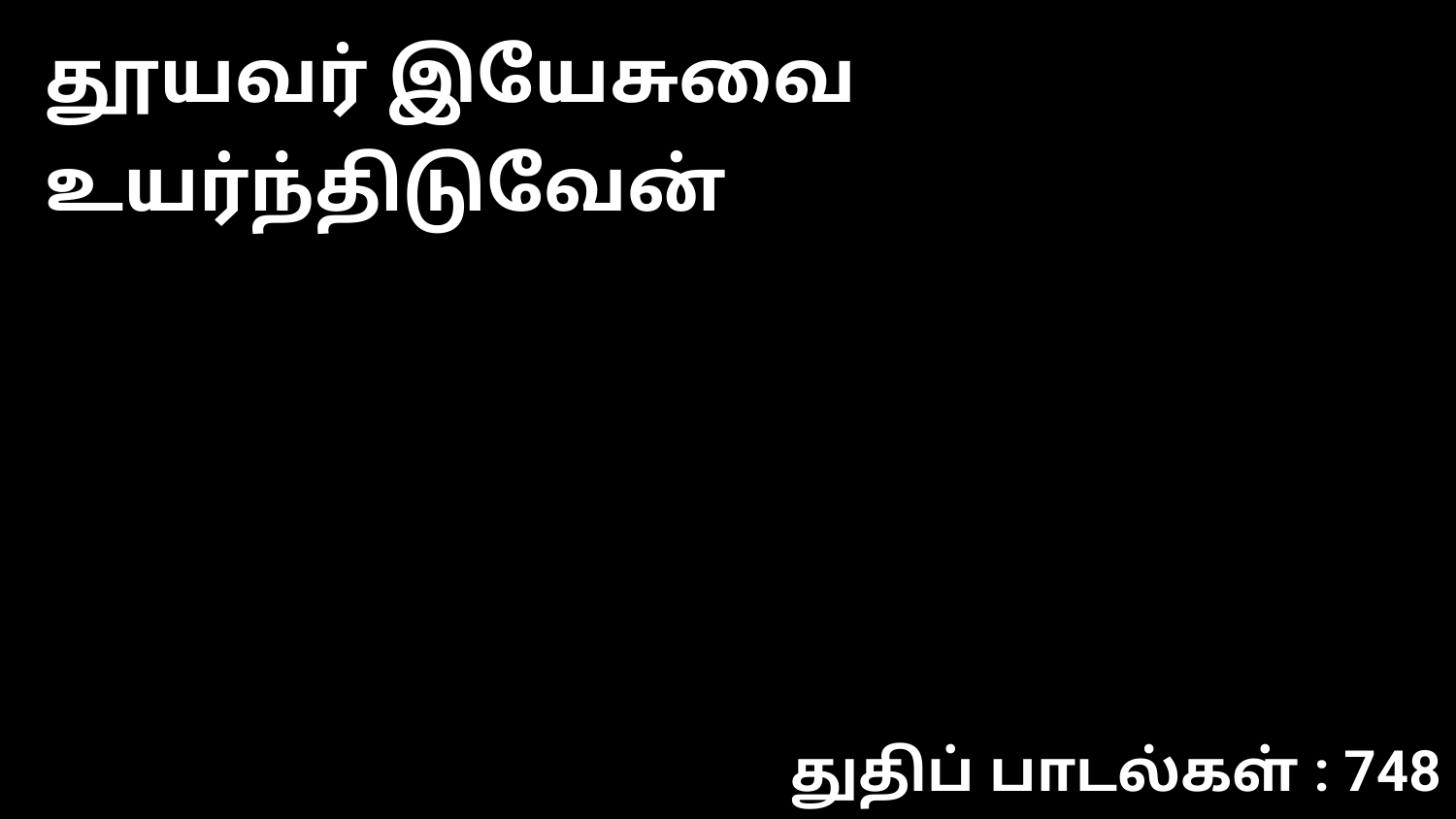

தூயவர் இயேசுவை உயர்ந்திடுவேன்
துதிப் பாடல்கள் : 748